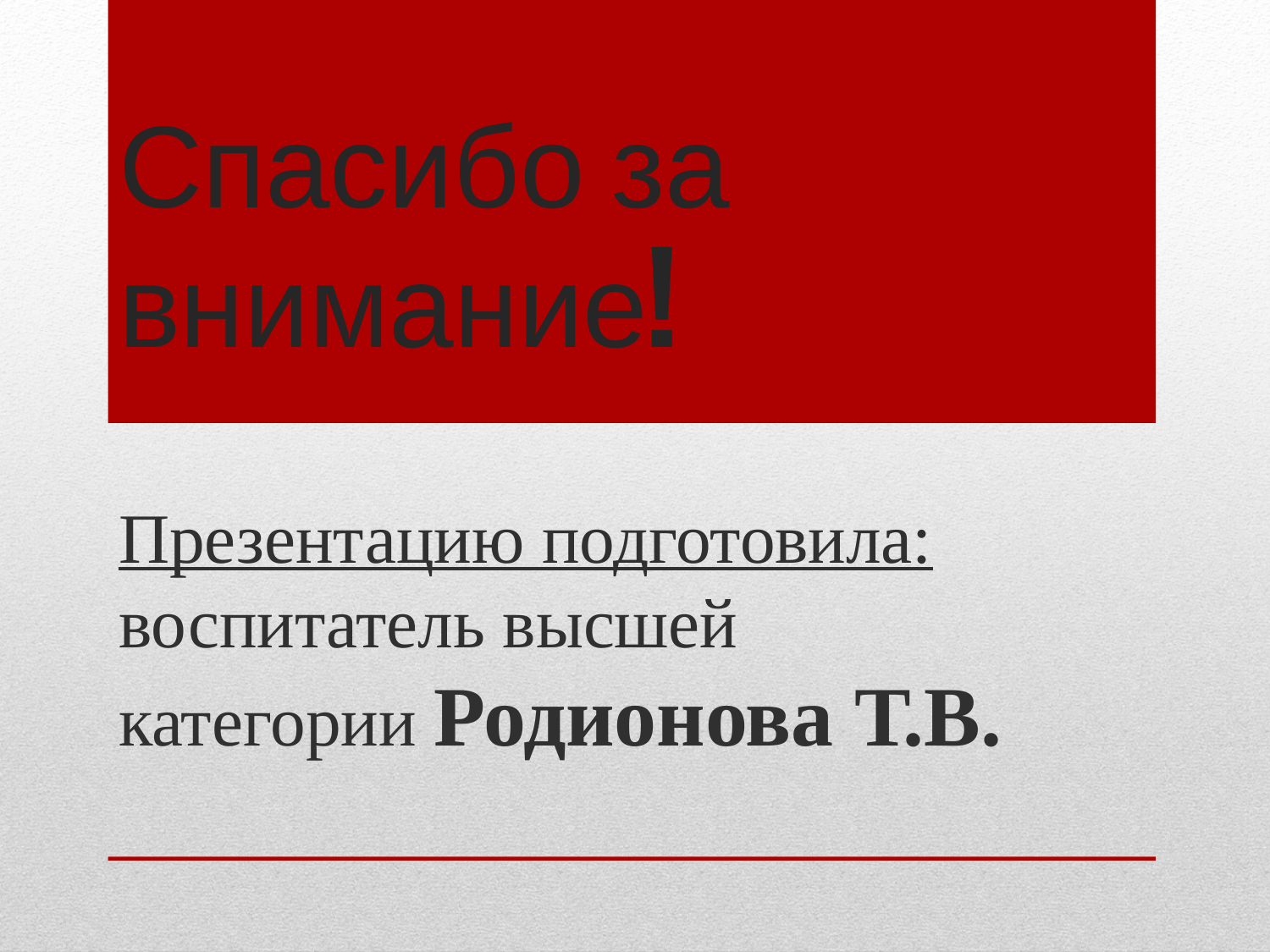

# Спасибо за внимание!
Презентацию подготовила: воспитатель высшей категории Родионова Т.В.